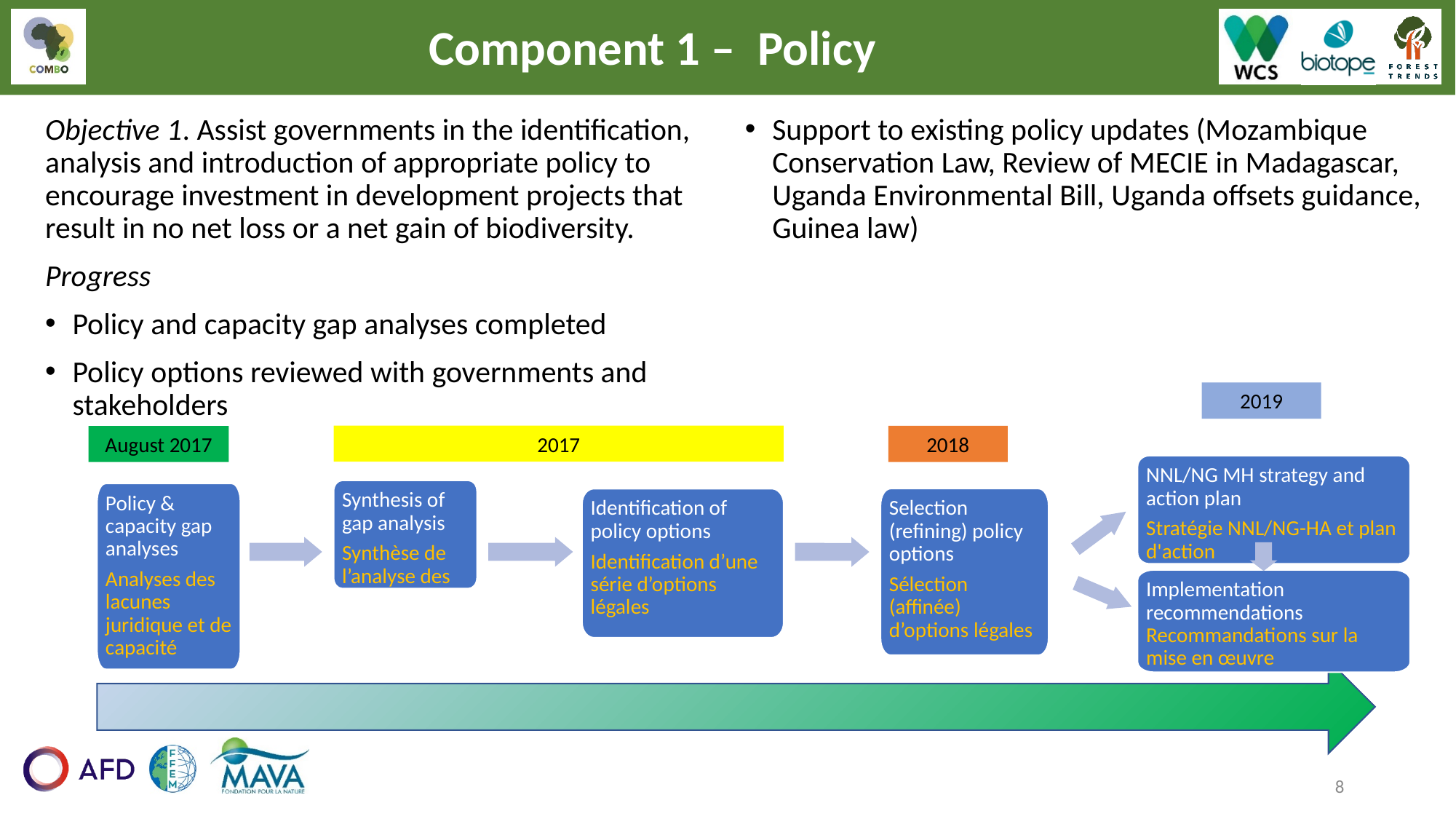

Component 1 –  Policy
Objective 1. Assist governments in the identification, analysis and introduction of appropriate policy to encourage investment in development projects that result in no net loss or a net gain of biodiversity.
Progress
Policy and capacity gap analyses completed
Policy options reviewed with governments and stakeholders
Support to existing policy updates (Mozambique Conservation Law, Review of MECIE in Madagascar, Uganda Environmental Bill, Uganda offsets guidance, Guinea law)
2019
2017
2018
August 2017

NNL/NG MH strategy and action plan
Stratégie NNL/NG-HA et plan d'action
Synthesis of gap analysis
Synthèse de l’analyse des lacunes
Policy & capacity gap analyses
Analyses des lacunes juridique et de capacité
Identification of policy options
Identification d’une série d’options légales
Selection (refining) policy options
Sélection (affinée) d’options légales

Implementation recommendations Recommandations sur la mise en œuvre